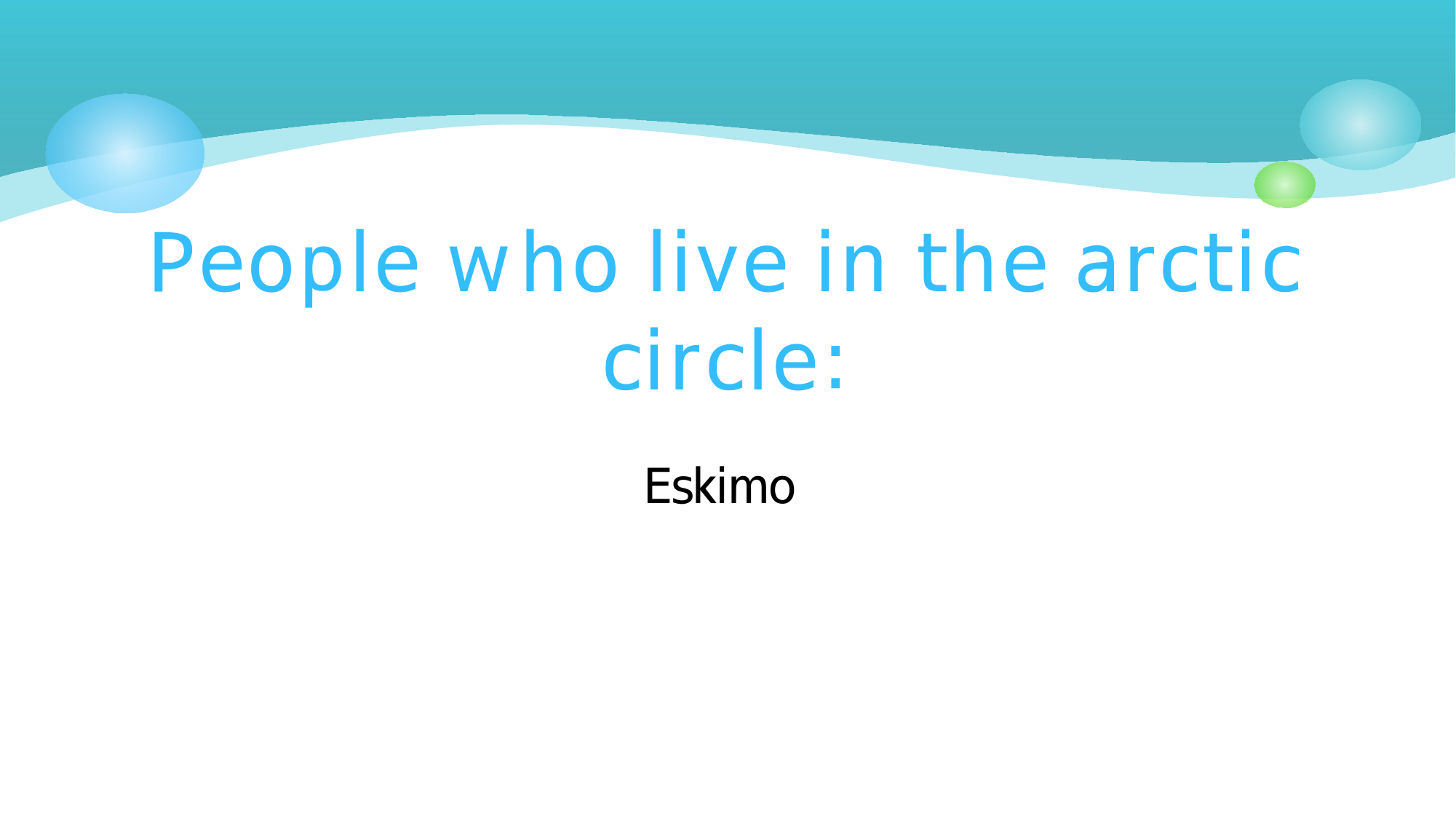

# People who live in the arctic circle:
Eskimo